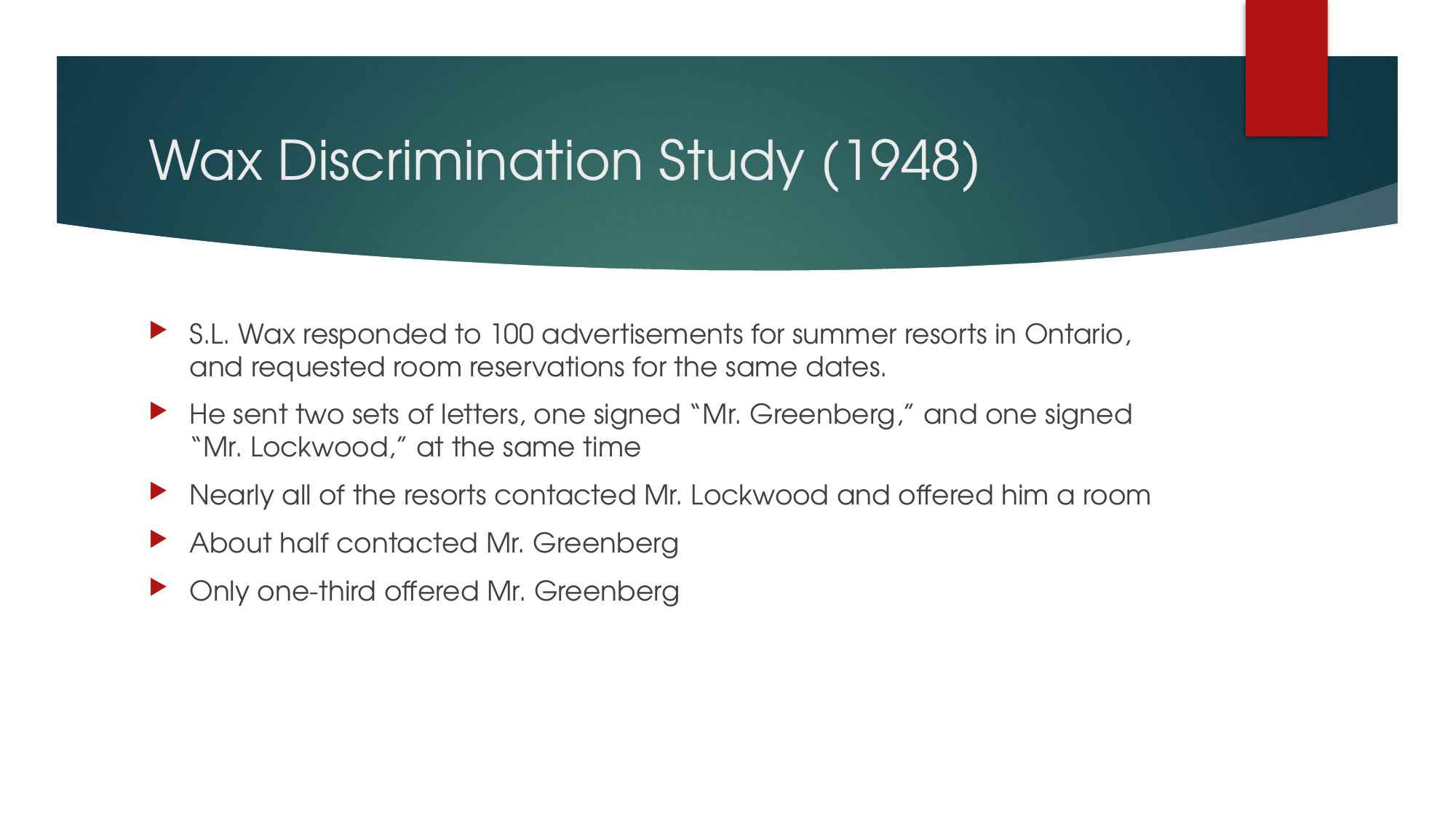

# Wax Discrimination Study (1948)
S.L. Wax responded to 100 advertisements for summer resorts in Ontario, and requested room reservations for the same dates.
He sent two sets of letters, one signed “Mr. Greenberg,” and one signed “Mr. Lockwood,” at the same time
Nearly all of the resorts contacted Mr. Lockwood and offered him a room
About half contacted Mr. Greenberg
Only one-third offered Mr. Greenberg